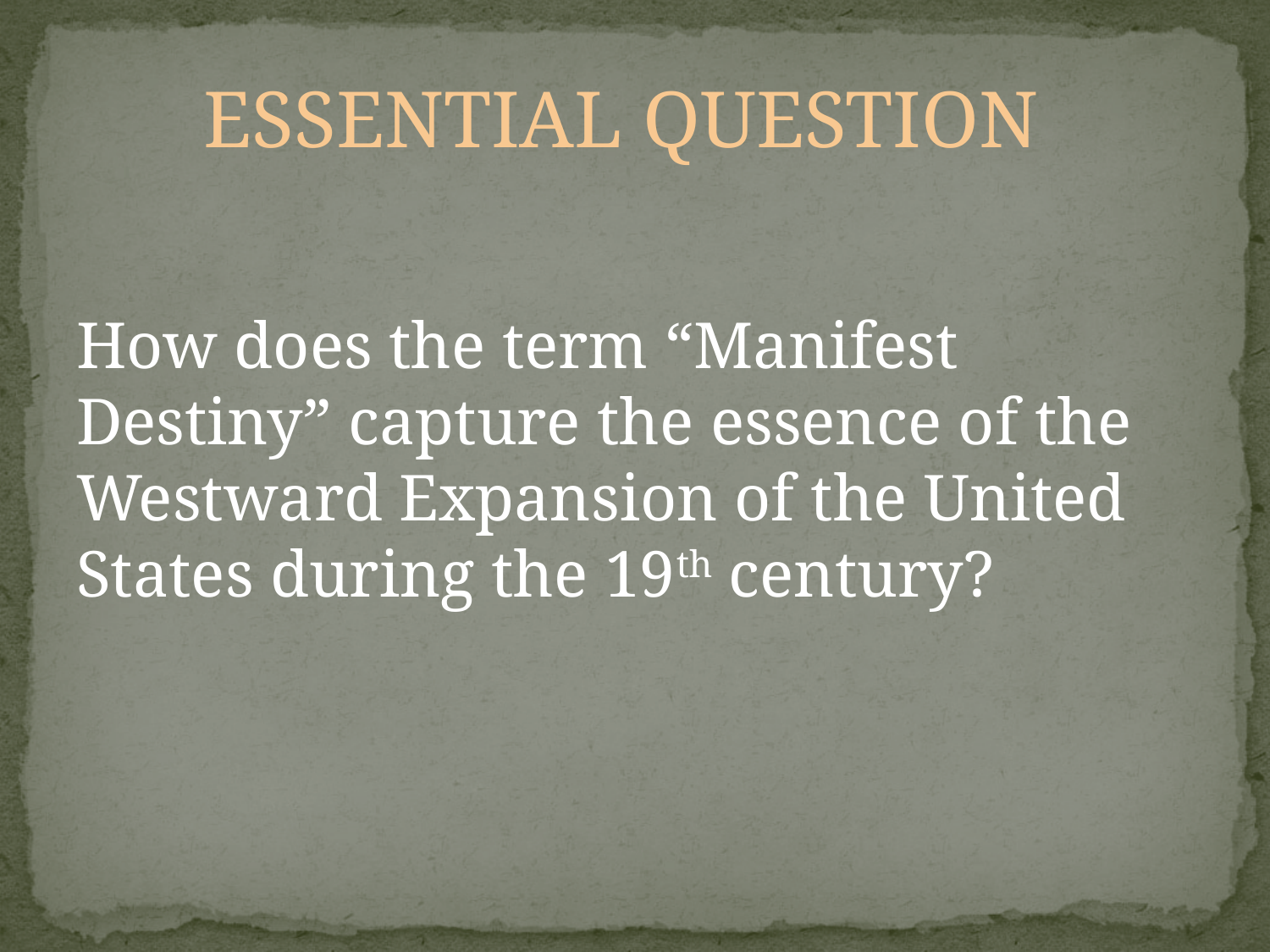

ESSENTIAL QUESTION

How does the term “Manifest Destiny” capture the essence of the Westward Expansion of the United States during the 19th century?
#